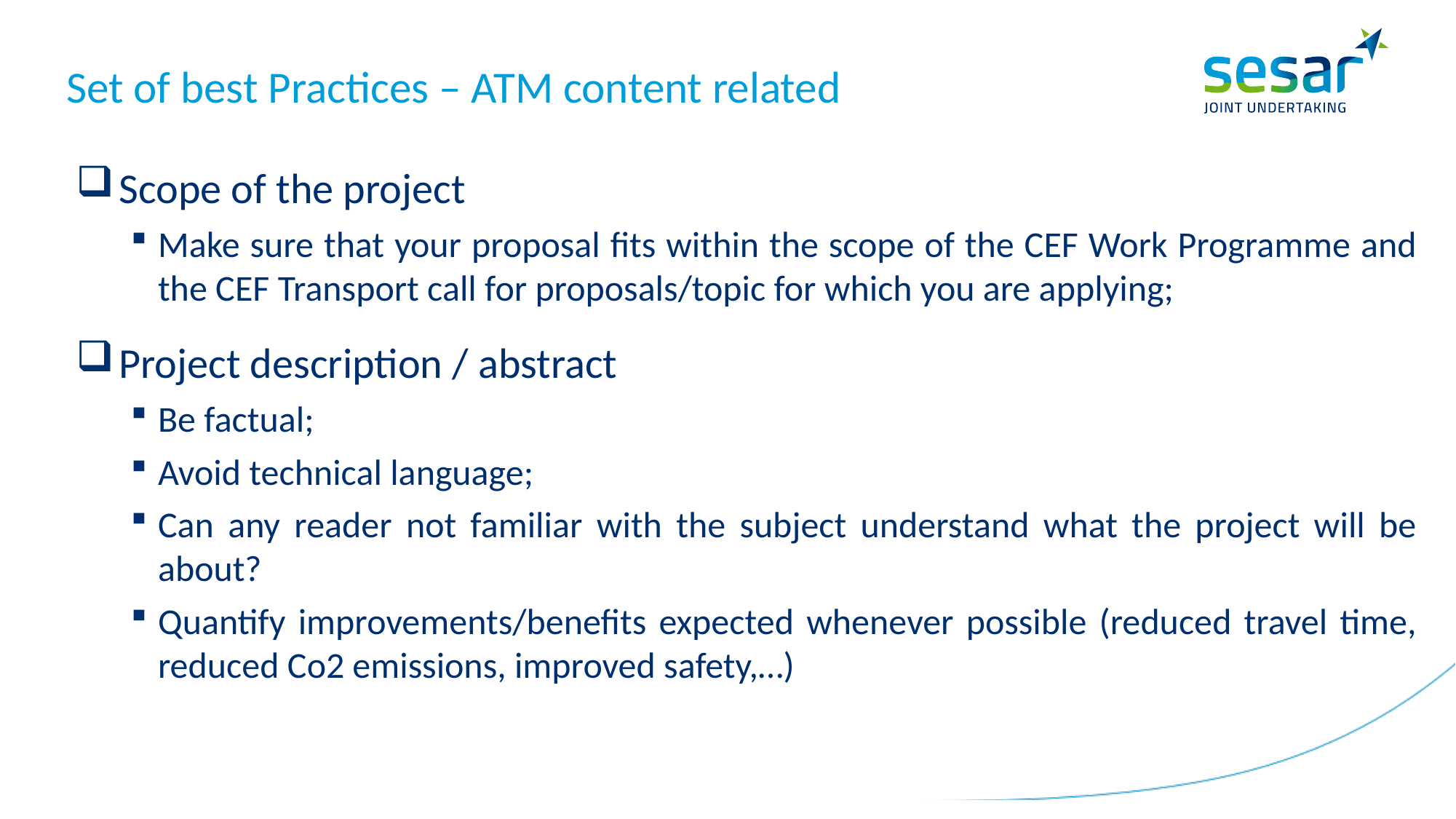

# Set of best Practices – ATM content related
Scope of the project
Make sure that your proposal fits within the scope of the CEF Work Programme and the CEF Transport call for proposals/topic for which you are applying;
Project description / abstract
Be factual;
Avoid technical language;
Can any reader not familiar with the subject understand what the project will be about?
Quantify improvements/benefits expected whenever possible (reduced travel time, reduced Co2 emissions, improved safety,…)